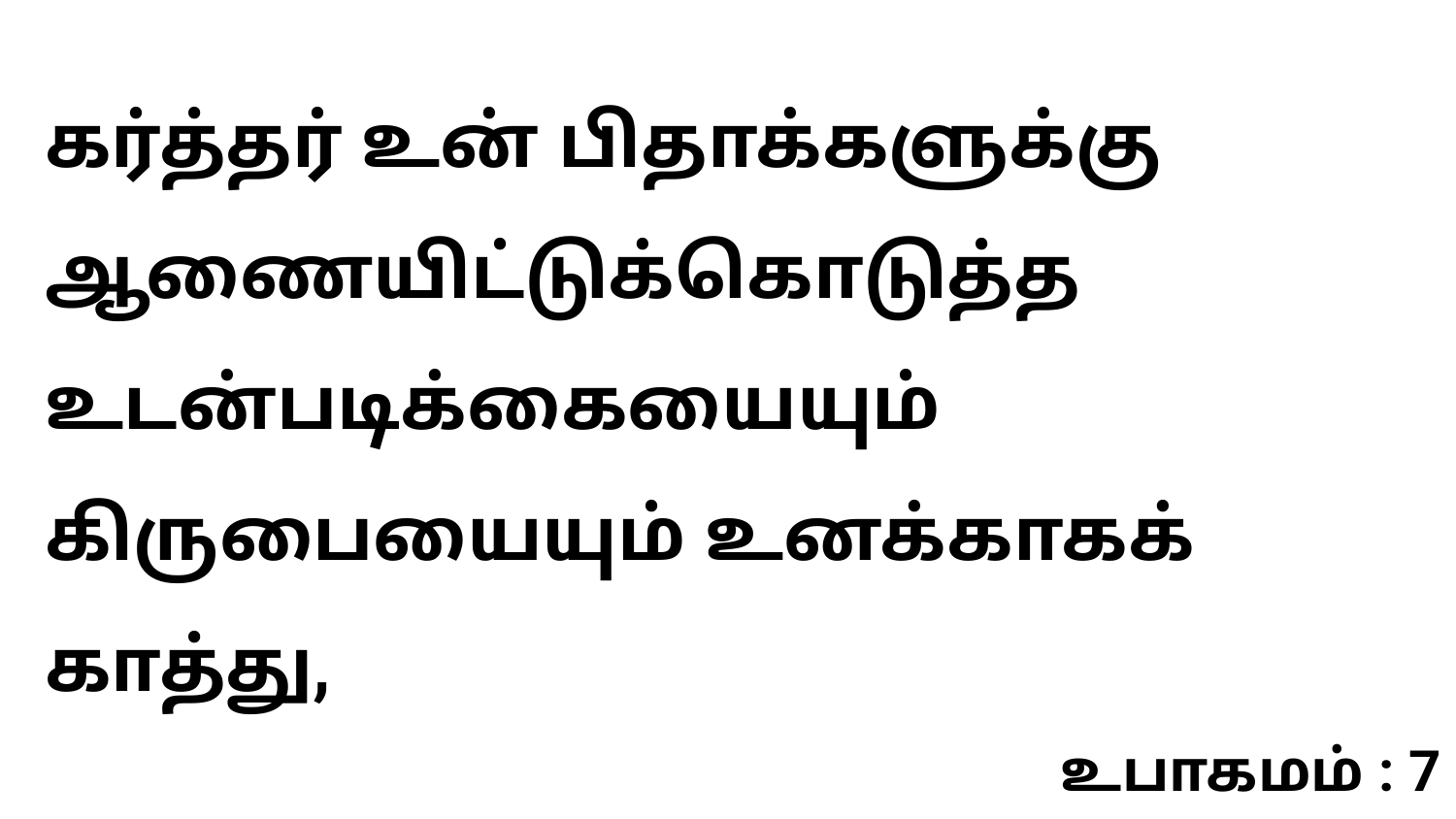

கர்த்தர் உன் பிதாக்களுக்கு ஆணையிட்டுக்கொடுத்த உடன்படிக்கையையும் கிருபையையும் உனக்காகக் காத்து,
உபாகமம் : 7